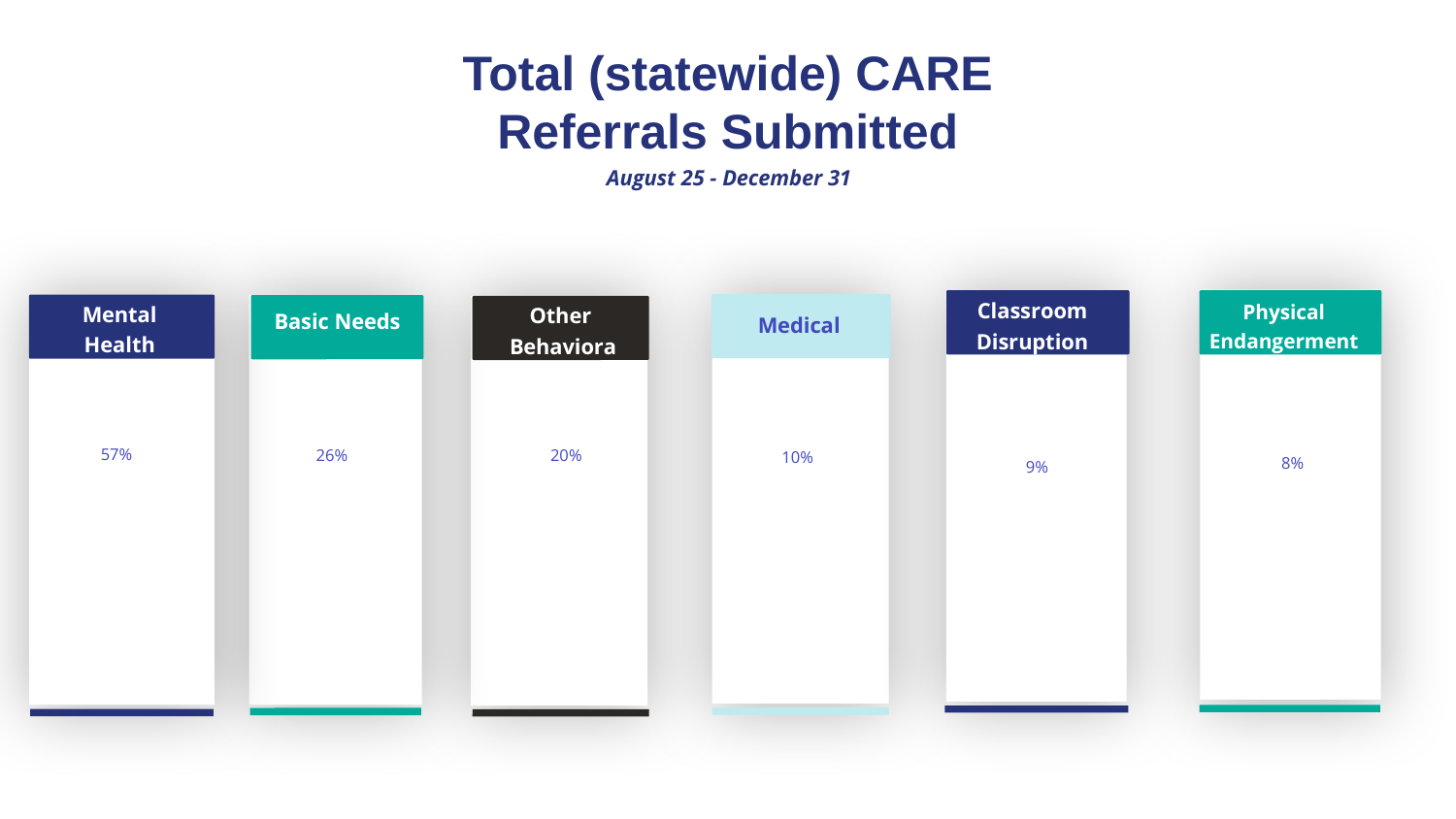

Total (statewide) CARE Referrals Submitted

August 25 - December 31
Classroom Disruption
Physical Endangerment
Mental Health

Other
Behavioral

Basic Needs

Medical
57%
26%
20%
10%
8%
9%